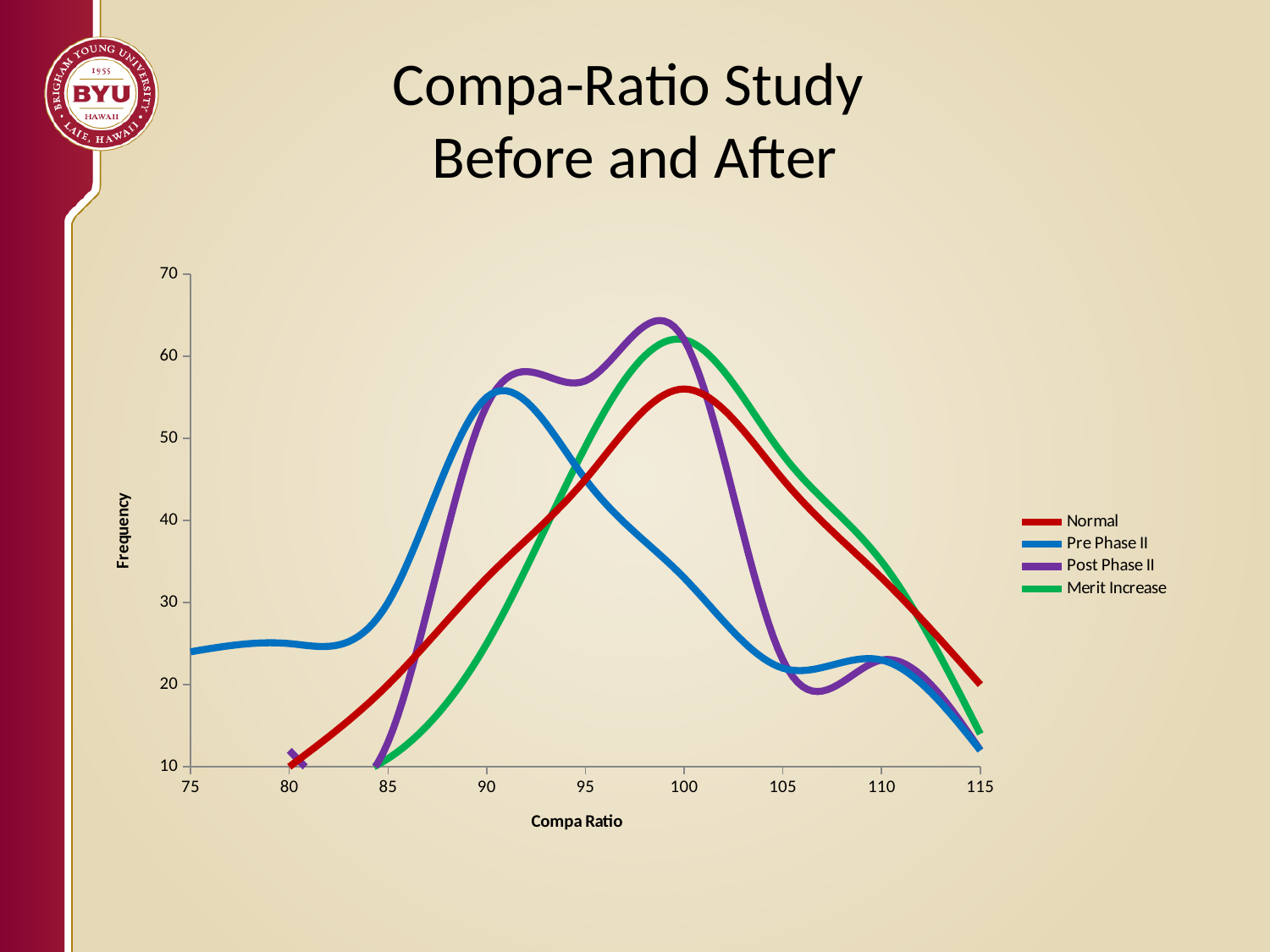

# Compa-Ratio Study Before and After

### Chart

| Category |  |  |  | Merit Increase |
|---|---|---|---|---|